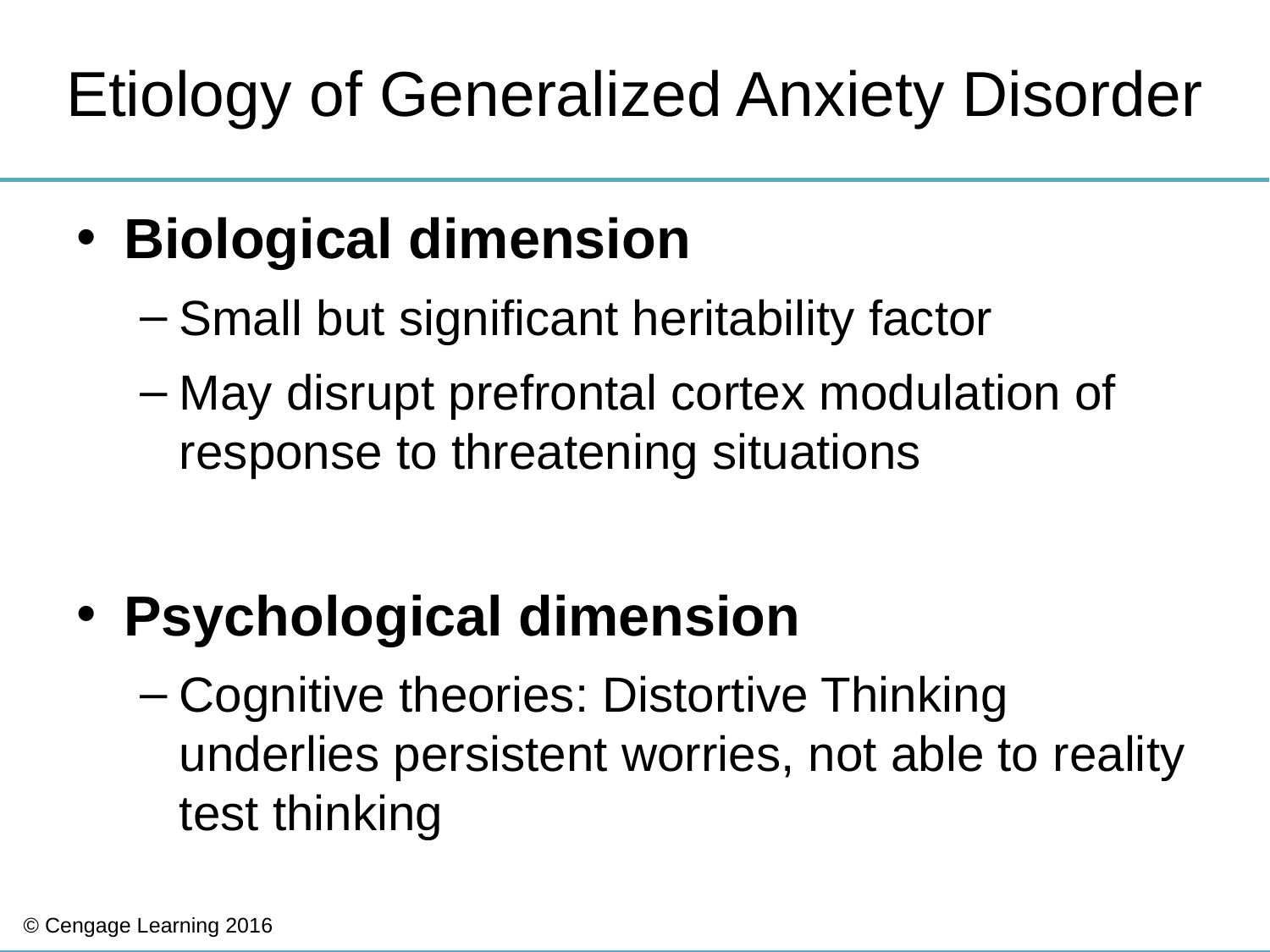

# Etiology of Generalized Anxiety Disorder
Biological dimension
Small but significant heritability factor
May disrupt prefrontal cortex modulation of response to threatening situations

Psychological dimension
Cognitive theories: Distortive Thinking underlies persistent worries, not able to reality test thinking